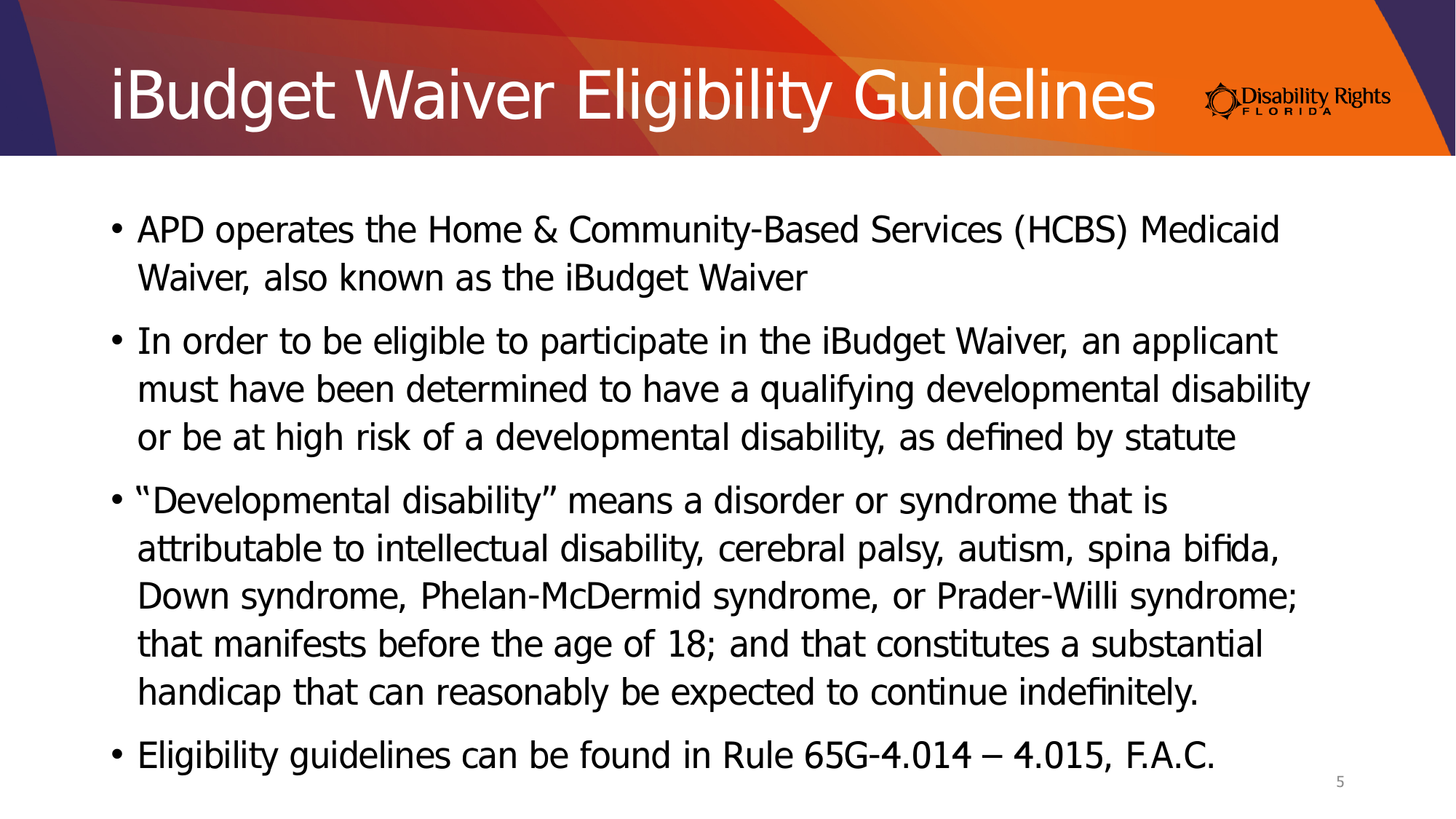

# iBudget Waiver Eligibility Guidelines
APD operates the Home & Community-Based Services (HCBS) Medicaid Waiver, also known as the iBudget Waiver
In order to be eligible to participate in the iBudget Waiver, an applicant must have been determined to have a qualifying developmental disability or be at high risk of a developmental disability, as defined by statute
“Developmental disability” means a disorder or syndrome that is attributable to intellectual disability, cerebral palsy, autism, spina bifida, Down syndrome, Phelan-McDermid syndrome, or Prader-Willi syndrome; that manifests before the age of 18; and that constitutes a substantial handicap that can reasonably be expected to continue indefinitely.
Eligibility guidelines can be found in Rule 65G-4.014 – 4.015, F.A.C.

5